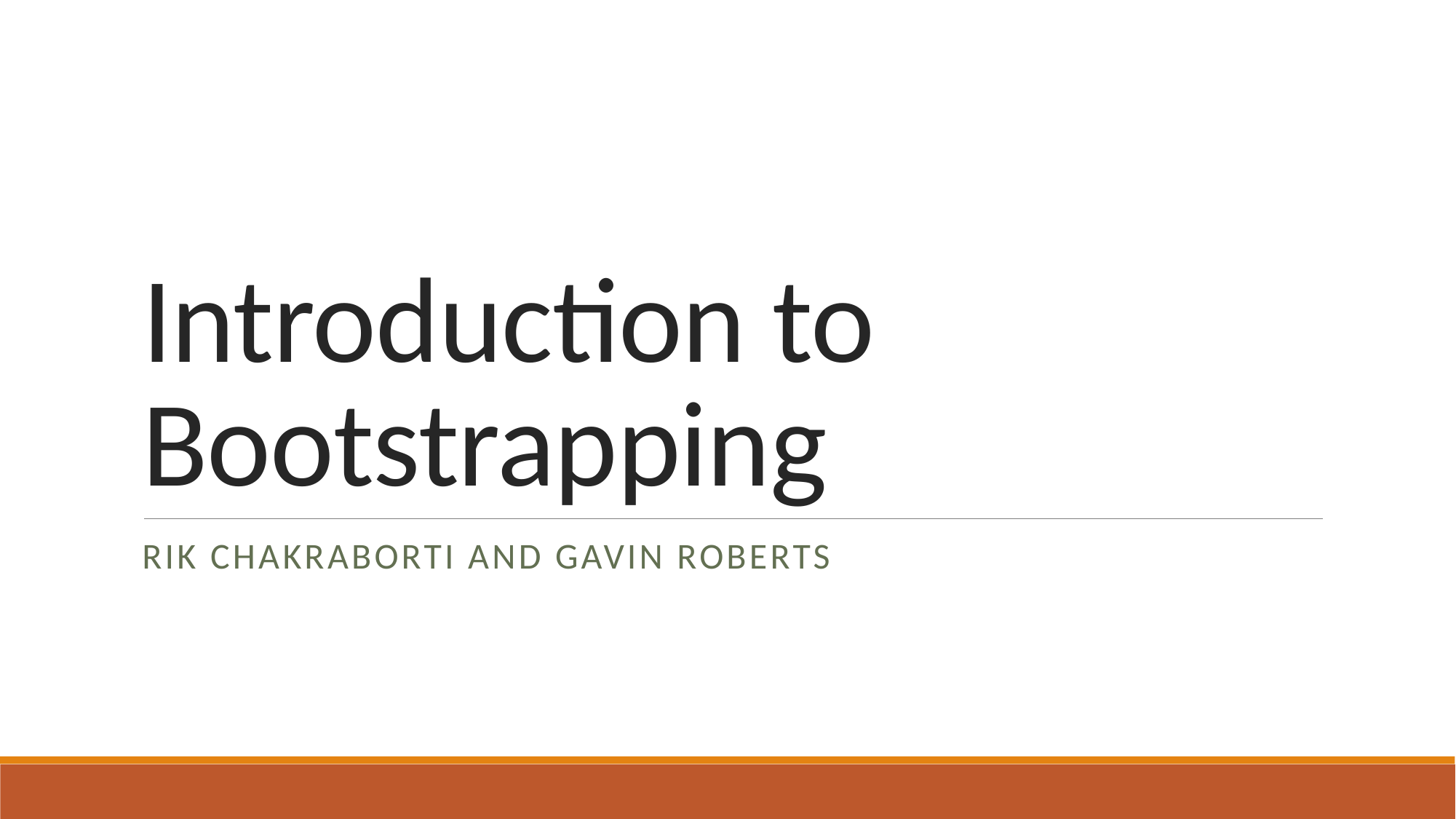

# Introduction to Bootstrapping
Rik Chakraborti and Gavin Roberts